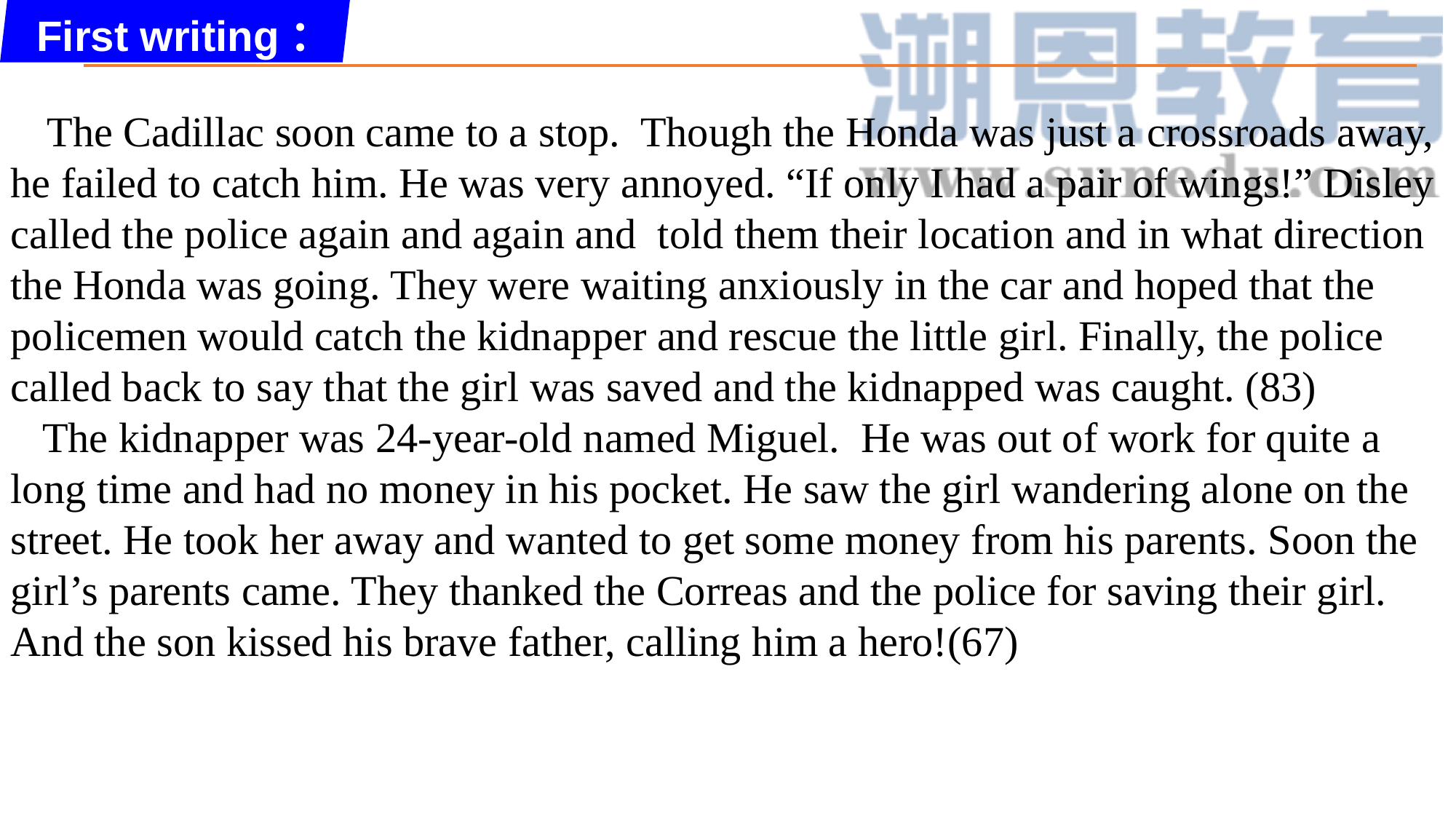

First writing：

    The Cadillac soon came to a stop.  Though the Honda was just a crossroads away, he failed to catch him. He was very annoyed. “If only I had a pair of wings!” Disley called the police again and again and  told them their location and in what direction the Honda was going. They were waiting anxiously in the car and hoped that the policemen would catch the kidnapper and rescue the little girl. Finally, the police called back to say that the girl was saved and the kidnapped was caught. (83)
   The kidnapper was 24-year-old named Miguel.  He was out of work for quite a long time and had no money in his pocket. He saw the girl wandering alone on the street. He took her away and wanted to get some money from his parents. Soon the girl’s parents came. They thanked the Correas and the police for saving their girl. And the son kissed his brave father, calling him a hero!(67)